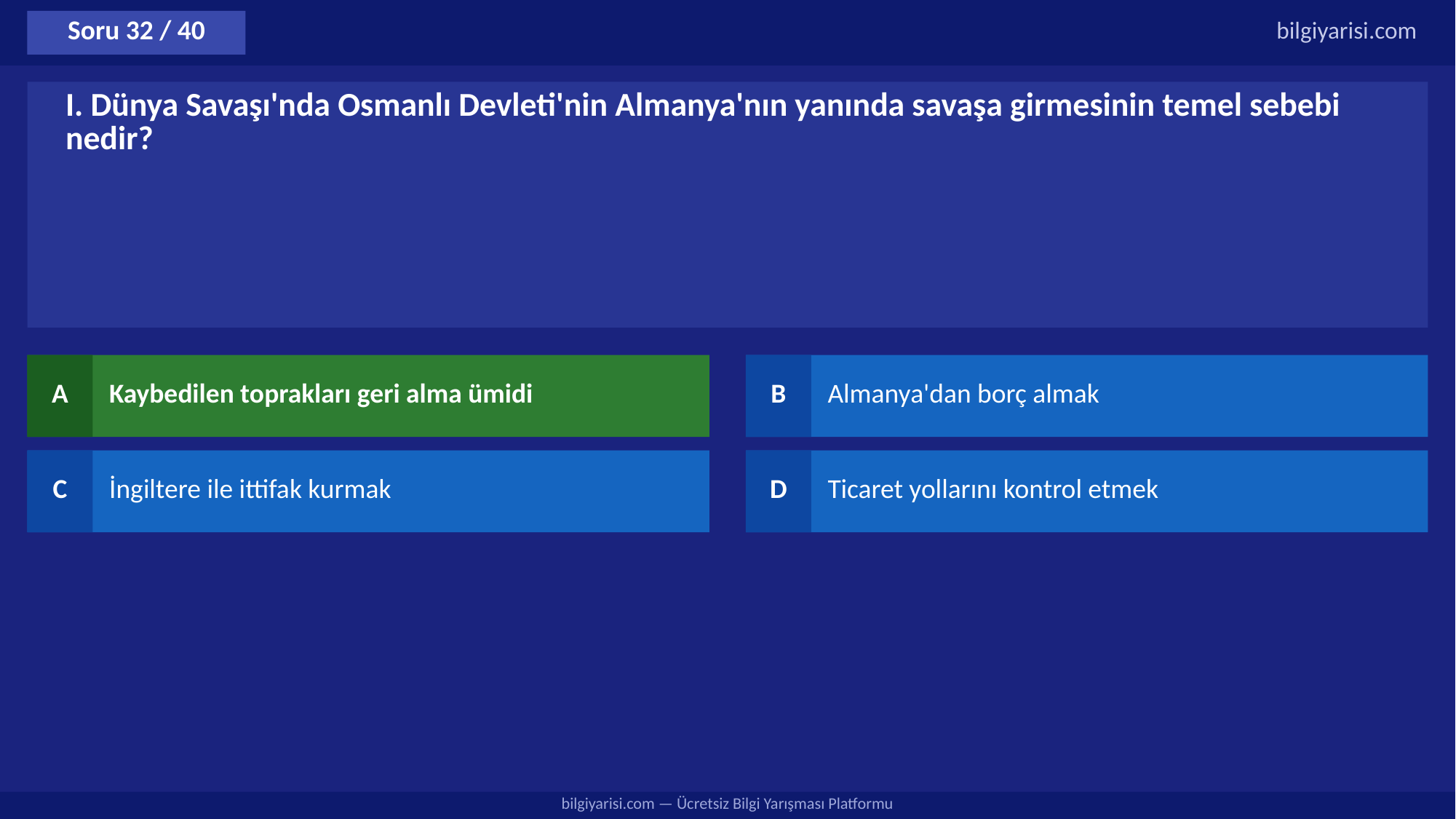

Soru 32 / 40
bilgiyarisi.com

I. Dünya Savaşı'nda Osmanlı Devleti'nin Almanya'nın yanında savaşa girmesinin temel sebebi nedir?

A
Kaybedilen toprakları geri alma ümidi

B
Almanya'dan borç almak

C
İngiltere ile ittifak kurmak

D
Ticaret yollarını kontrol etmek
bilgiyarisi.com — Ücretsiz Bilgi Yarışması Platformu